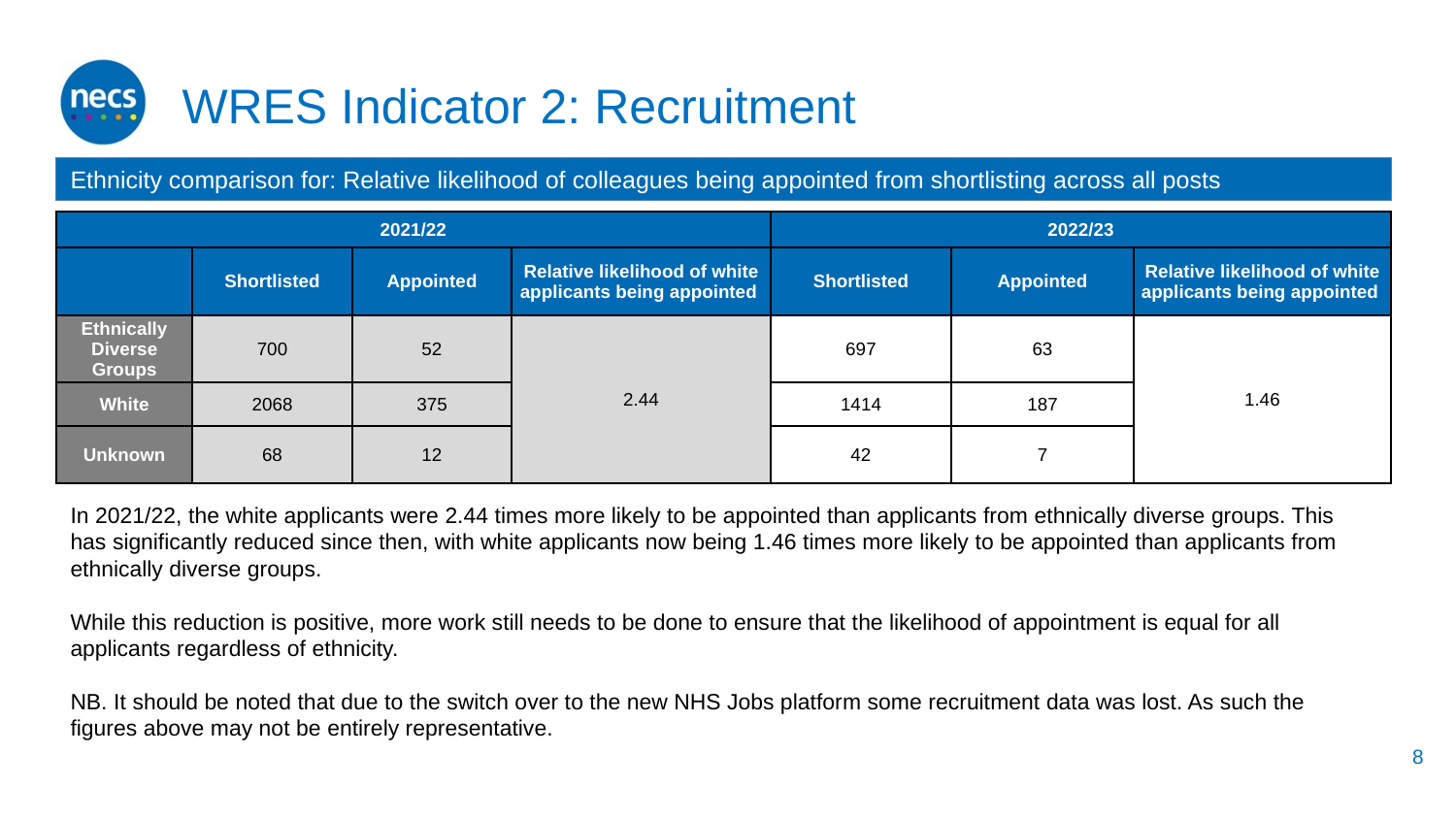

# WRES Indicator 2: Recruitment
Ethnicity comparison for: Relative likelihood of colleagues being appointed from shortlisting across all posts
| 2021/22 |  |  |  | 2022/23 |  |  |
| --- | --- | --- | --- | --- | --- | --- |
|  | Shortlisted | Appointed | Relative likelihood of white applicants being appointed | Shortlisted | Appointed | Relative likelihood of white applicants being appointed |
| Ethnically Diverse Groups | 700 | 52 | 2.44 | 697 | 63 | 1.46 |
| White | 2068 | 375 |  | 1414 | 187 |  |
| Unknown | 68 | 12 |  | 42 | 7 |  |
In 2021/22, the white applicants were 2.44 times more likely to be appointed than applicants from ethnically diverse groups. This has significantly reduced since then, with white applicants now being 1.46 times more likely to be appointed than applicants from ethnically diverse groups.

While this reduction is positive, more work still needs to be done to ensure that the likelihood of appointment is equal for all applicants regardless of ethnicity.

NB. It should be noted that due to the switch over to the new NHS Jobs platform some recruitment data was lost. As such the figures above may not be entirely representative.